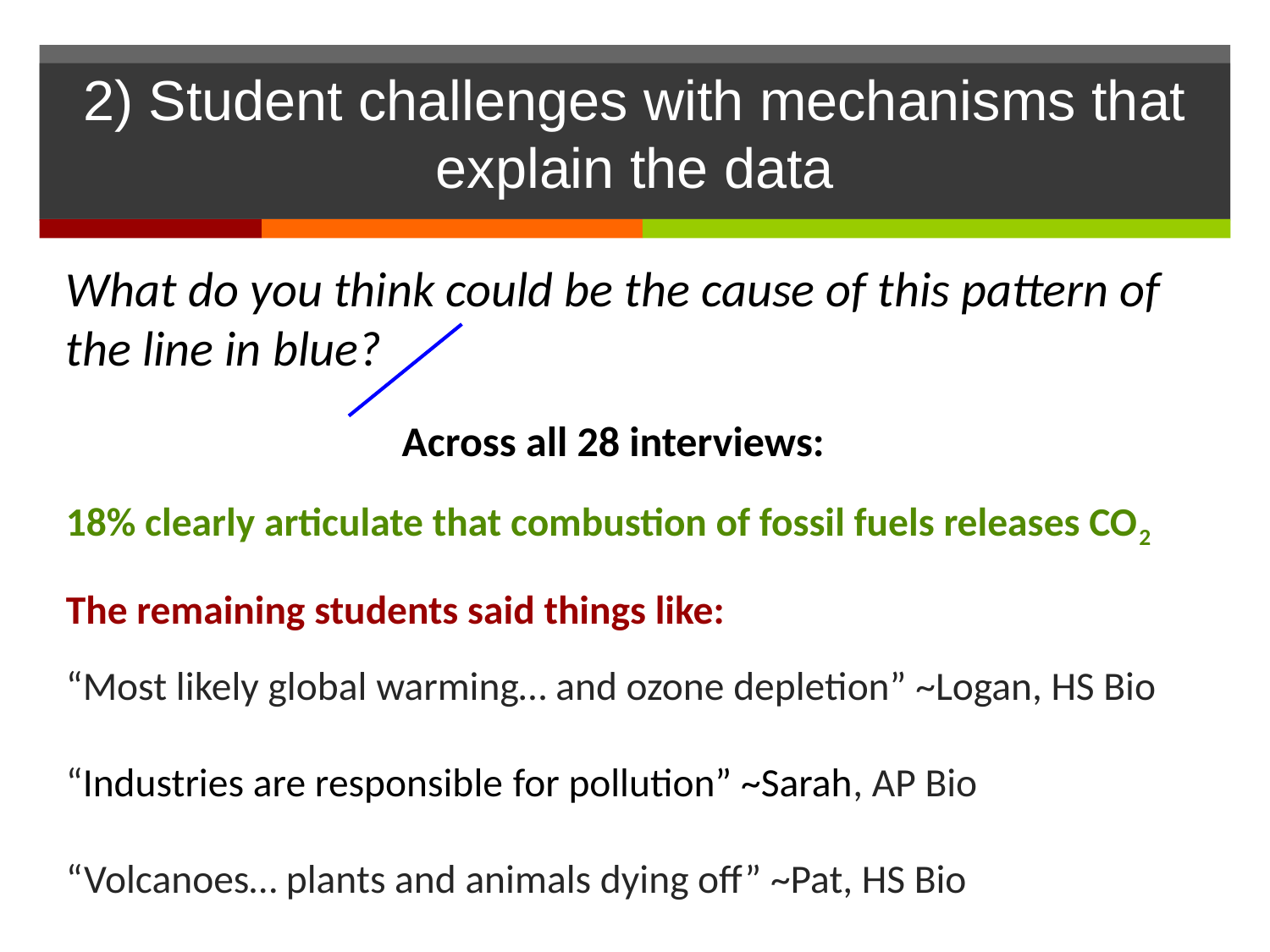

# 2) Student challenges with mechanisms that explain the data
What do you think could be the cause of this pattern of the line in blue?
Across all 28 interviews:
18% clearly articulate that combustion of fossil fuels releases CO2
The remaining students said things like:
“Most likely global warming… and ozone depletion” ~Logan, HS Bio
“Industries are responsible for pollution” ~Sarah, AP Bio
“Volcanoes… plants and animals dying off” ~Pat, HS Bio